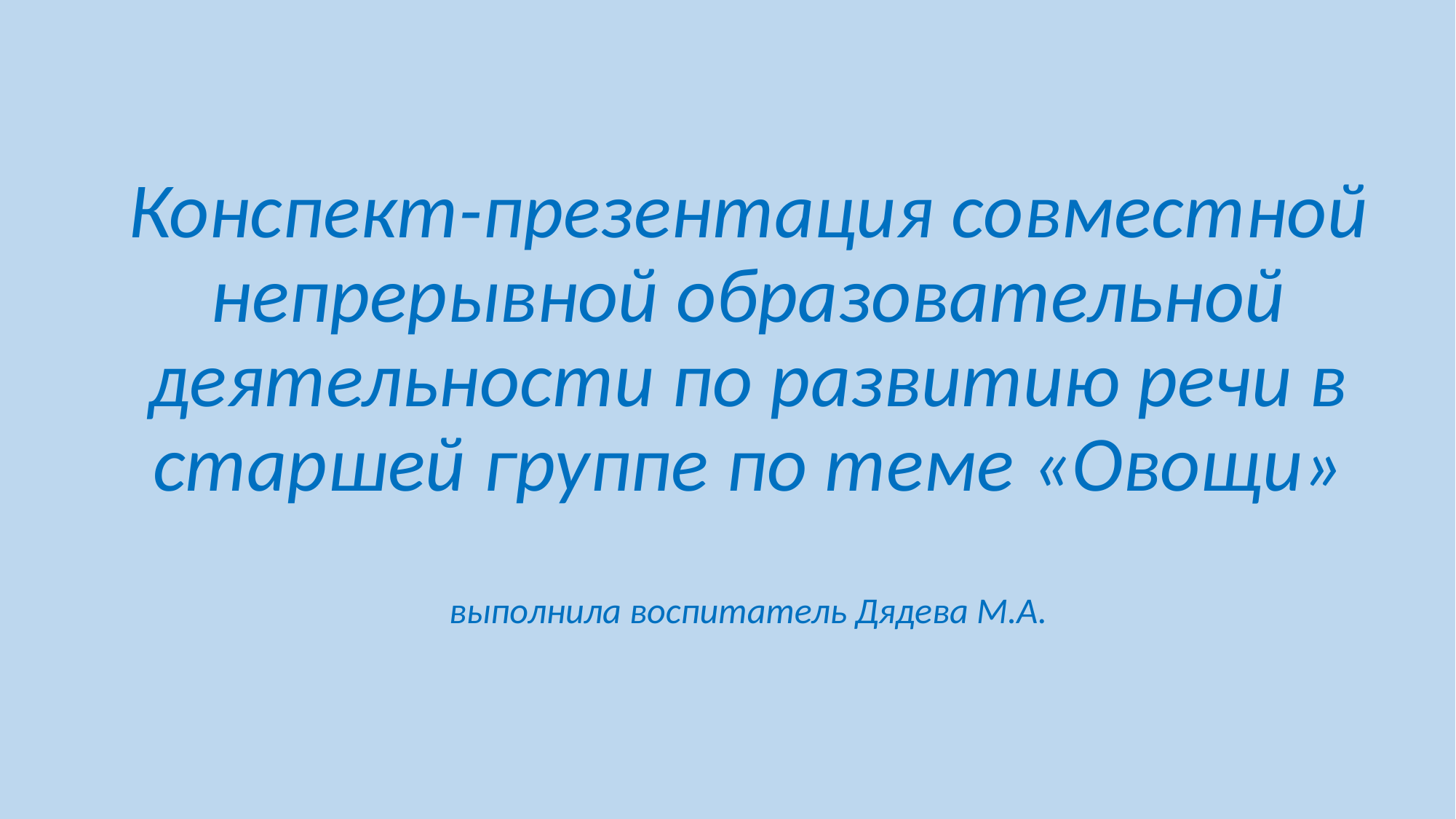

# Конспект-презентация совместной непрерывной образовательной деятельности по развитию речи в старшей группе по теме «Овощи» выполнила воспитатель Дядева М.А.